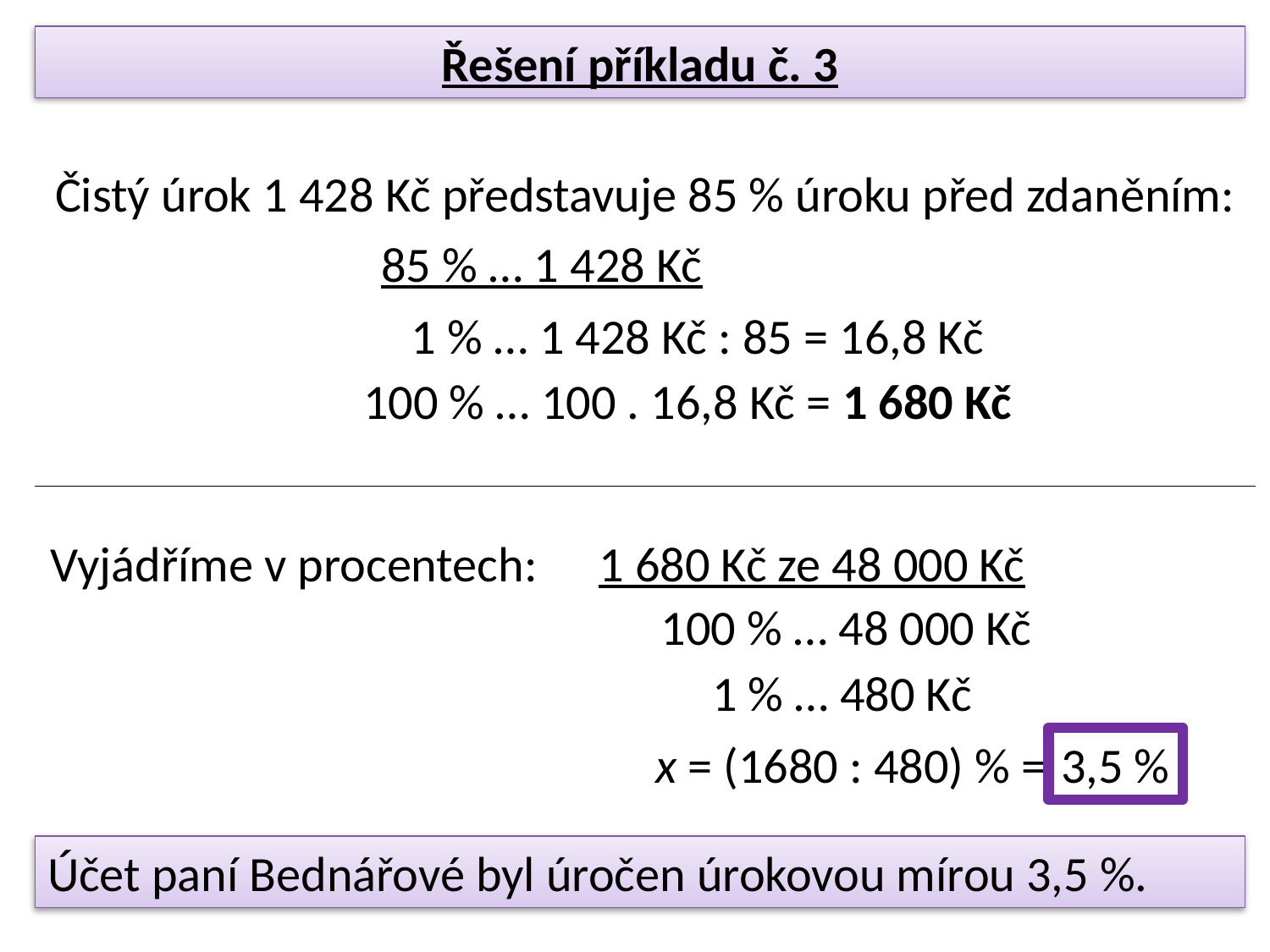

Řešení příkladu č. 3
Čistý úrok 1 428 Kč představuje 85 % úroku před zdaněním:
85 % … 1 428 Kč
1 % … 1 428 Kč : 85 = 16,8 Kč
 100 % … 100 . 16,8 Kč = 1 680 Kč
Vyjádříme v procentech:
1 680 Kč ze 48 000 Kč
100 % … 48 000 Kč
1 % … 480 Kč
x = (1680 : 480) % =
3,5 %
Účet paní Bednářové byl úročen úrokovou mírou 3,5 %.